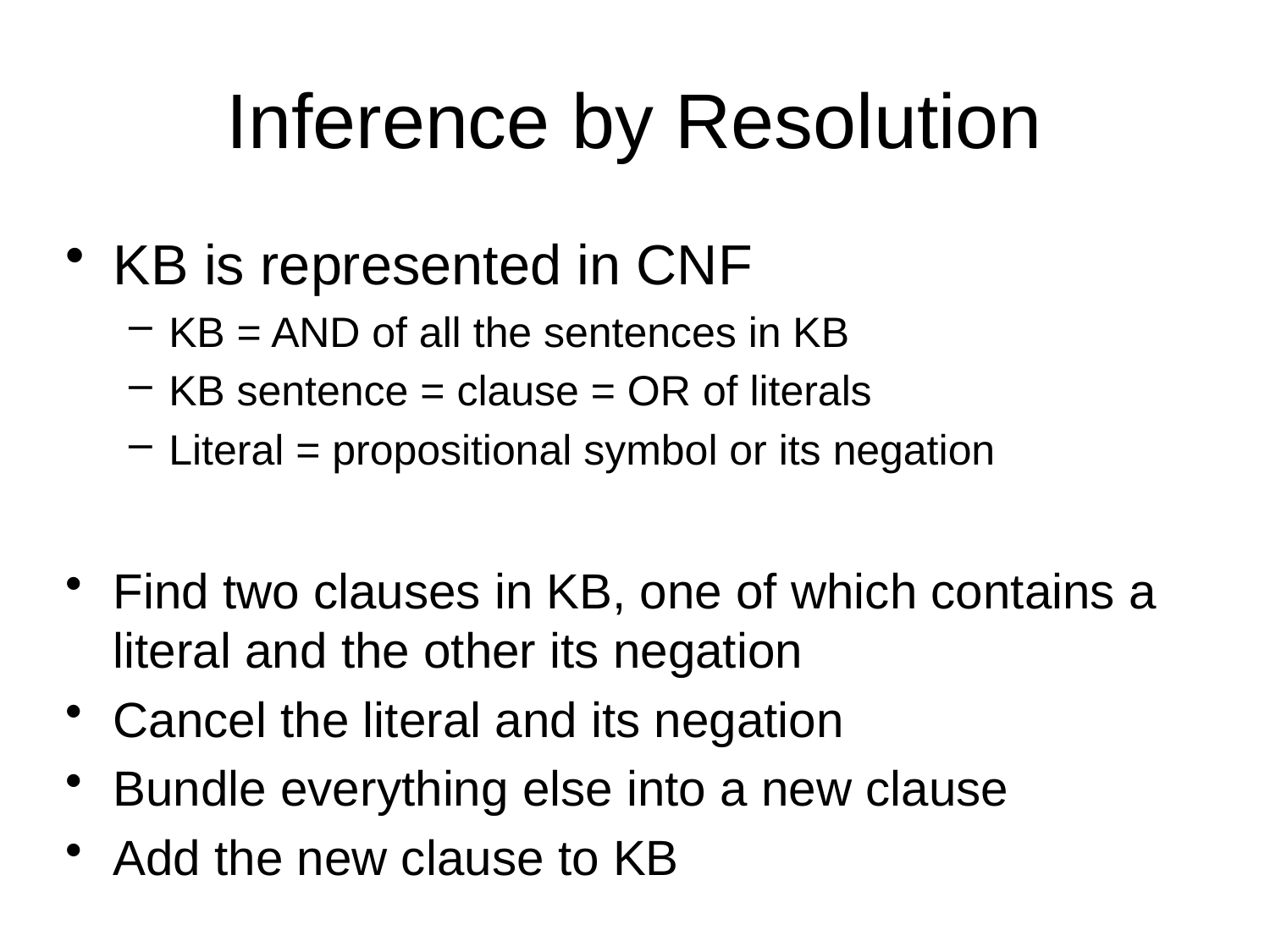

# Inference by Resolution
KB is represented in CNF
KB = AND of all the sentences in KB
KB sentence = clause = OR of literals
Literal = propositional symbol or its negation

Find two clauses in KB, one of which contains a literal and the other its negation
Cancel the literal and its negation
Bundle everything else into a new clause
Add the new clause to KB